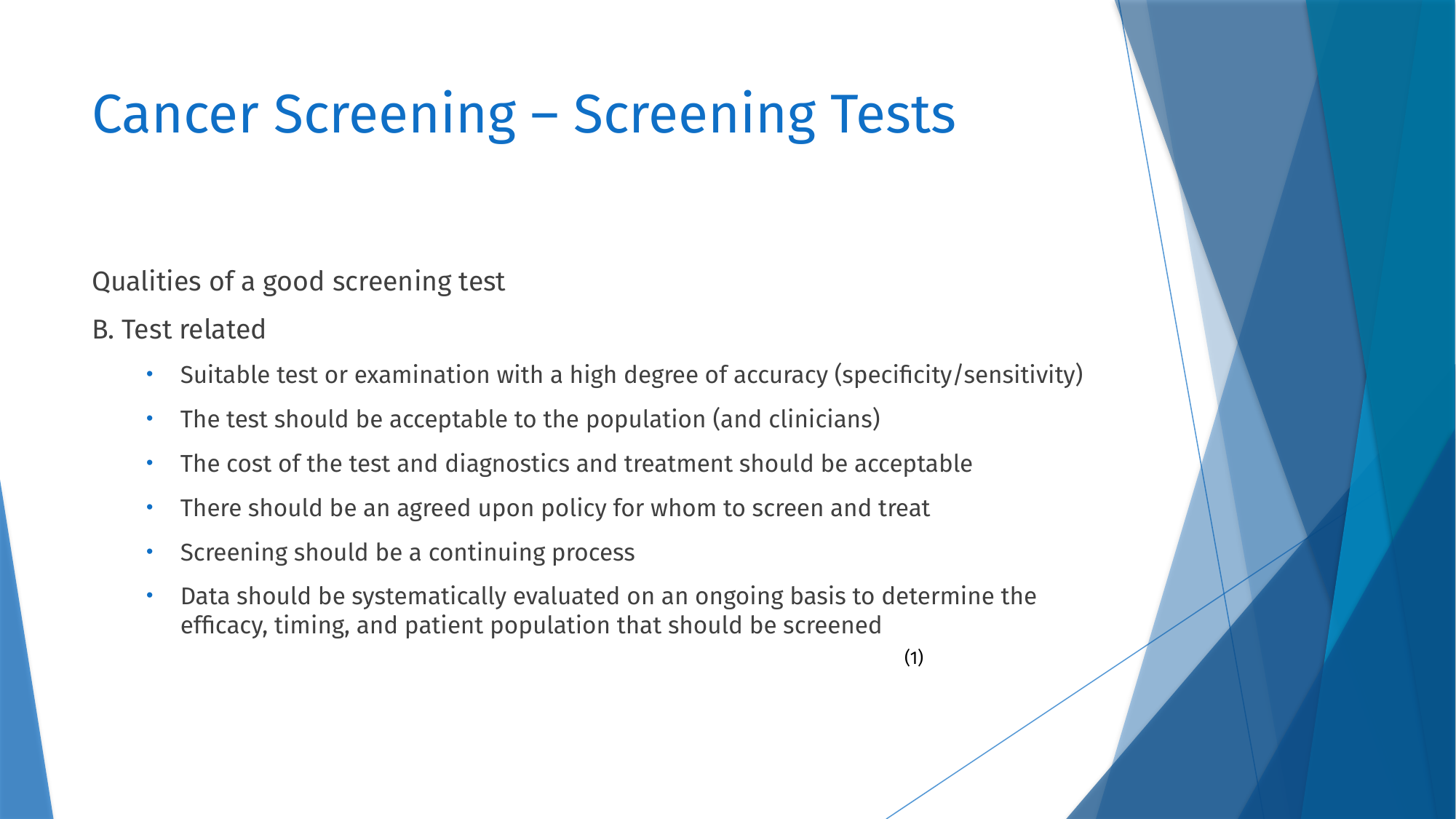

# Cancer Screening – Screening Tests
Qualities of a good screening test
B. Test related
Suitable test or examination with a high degree of accuracy (specificity/sensitivity)
The test should be acceptable to the population (and clinicians)
The cost of the test and diagnostics and treatment should be acceptable
There should be an agreed upon policy for whom to screen and treat
Screening should be a continuing process
Data should be systematically evaluated on an ongoing basis to determine the efficacy, timing, and patient population that should be screened

(1)